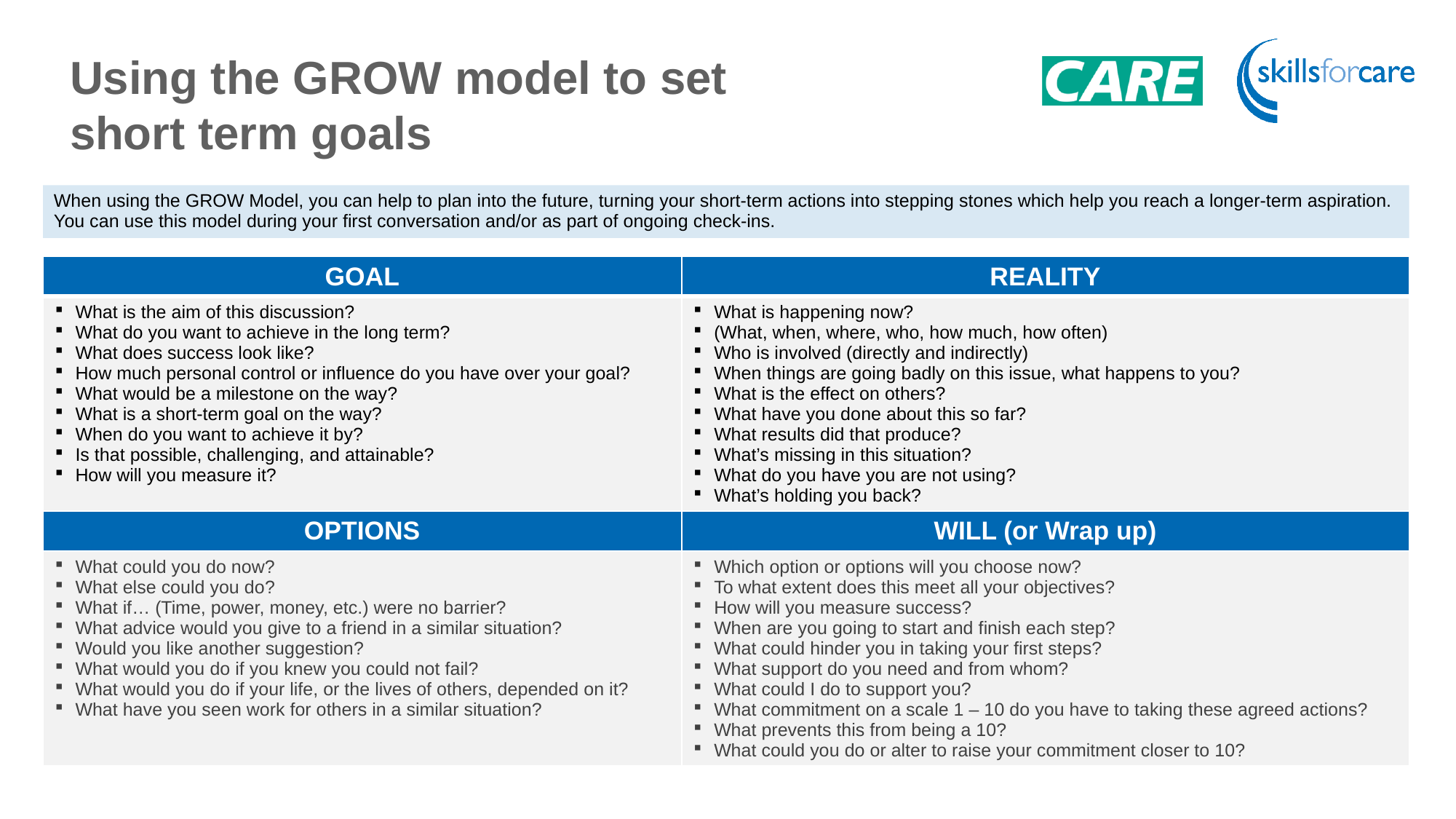

Using the GROW model to set
short term goals
| When using the GROW Model, you can help to plan into the future, turning your short-term actions into stepping stones which help you reach a longer-term aspiration. You can use this model during your first conversation and/or as part of ongoing check-ins. |
| --- |
| GOAL | REALITY |
| --- | --- |
| What is the aim of this discussion? What do you want to achieve in the long term? What does success look like? How much personal control or influence do you have over your goal? What would be a milestone on the way? What is a short-term goal on the way? When do you want to achieve it by? Is that possible, challenging, and attainable? How will you measure it? | What is happening now? (What, when, where, who, how much, how often) Who is involved (directly and indirectly) When things are going badly on this issue, what happens to you? What is the effect on others? What have you done about this so far? What results did that produce? What’s missing in this situation? What do you have you are not using? What’s holding you back? |
| OPTIONS | WILL (or Wrap up) |
| What could you do now? What else could you do? What if… (Time, power, money, etc.) were no barrier? What advice would you give to a friend in a similar situation? Would you like another suggestion? What would you do if you knew you could not fail? What would you do if your life, or the lives of others, depended on it? What have you seen work for others in a similar situation? | Which option or options will you choose now? To what extent does this meet all your objectives? How will you measure success? When are you going to start and finish each step? What could hinder you in taking your first steps? What support do you need and from whom? What could I do to support you? What commitment on a scale 1 – 10 do you have to taking these agreed actions? What prevents this from being a 10? What could you do or alter to raise your commitment closer to 10? |